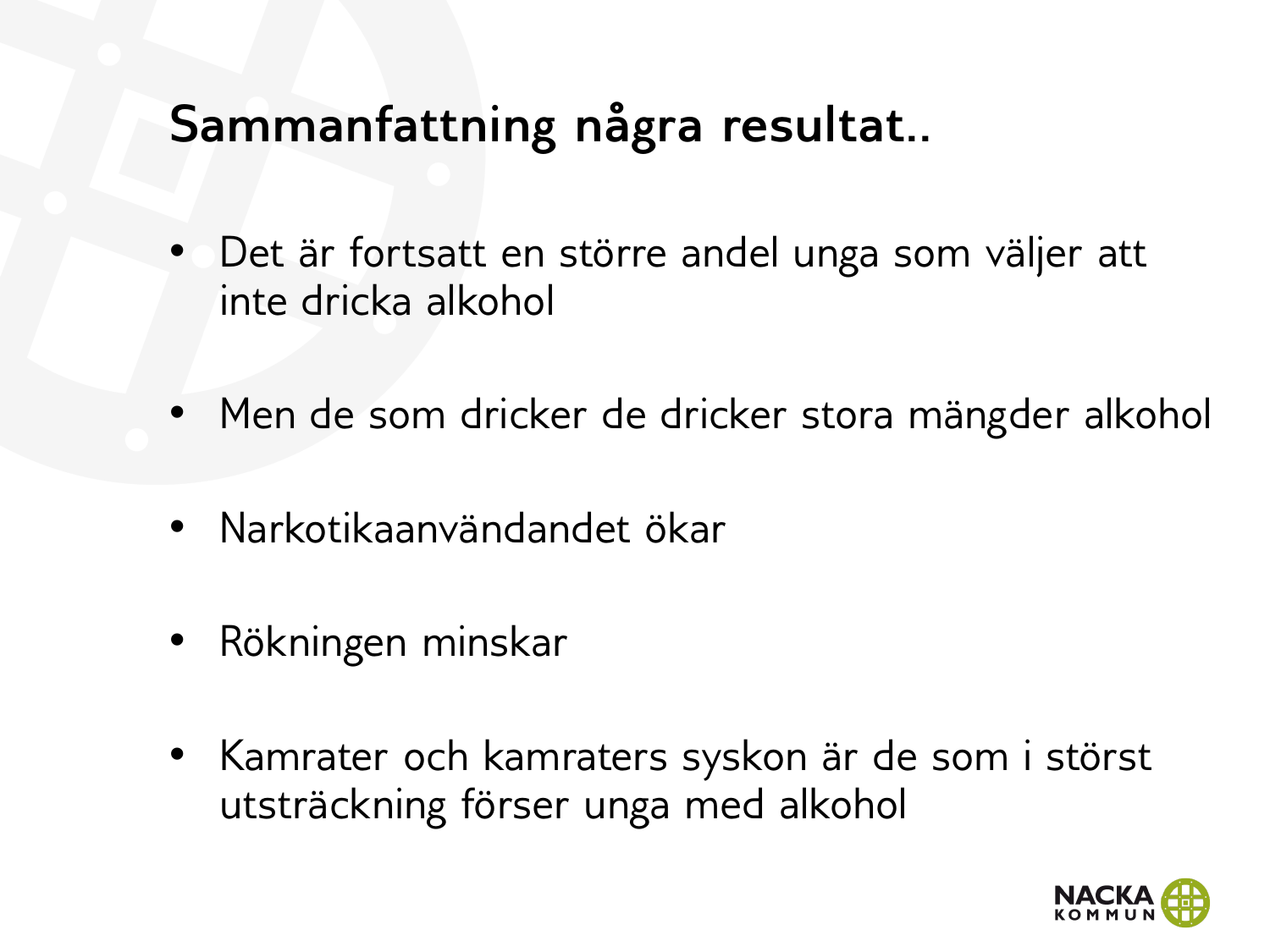

# Sammanfattning några resultat..
Det är fortsatt en större andel unga som väljer att inte dricka alkohol

Men de som dricker de dricker stora mängder alkohol

Narkotikaanvändandet ökar

Rökningen minskar

Kamrater och kamraters syskon är de som i störst utsträckning förser unga med alkohol